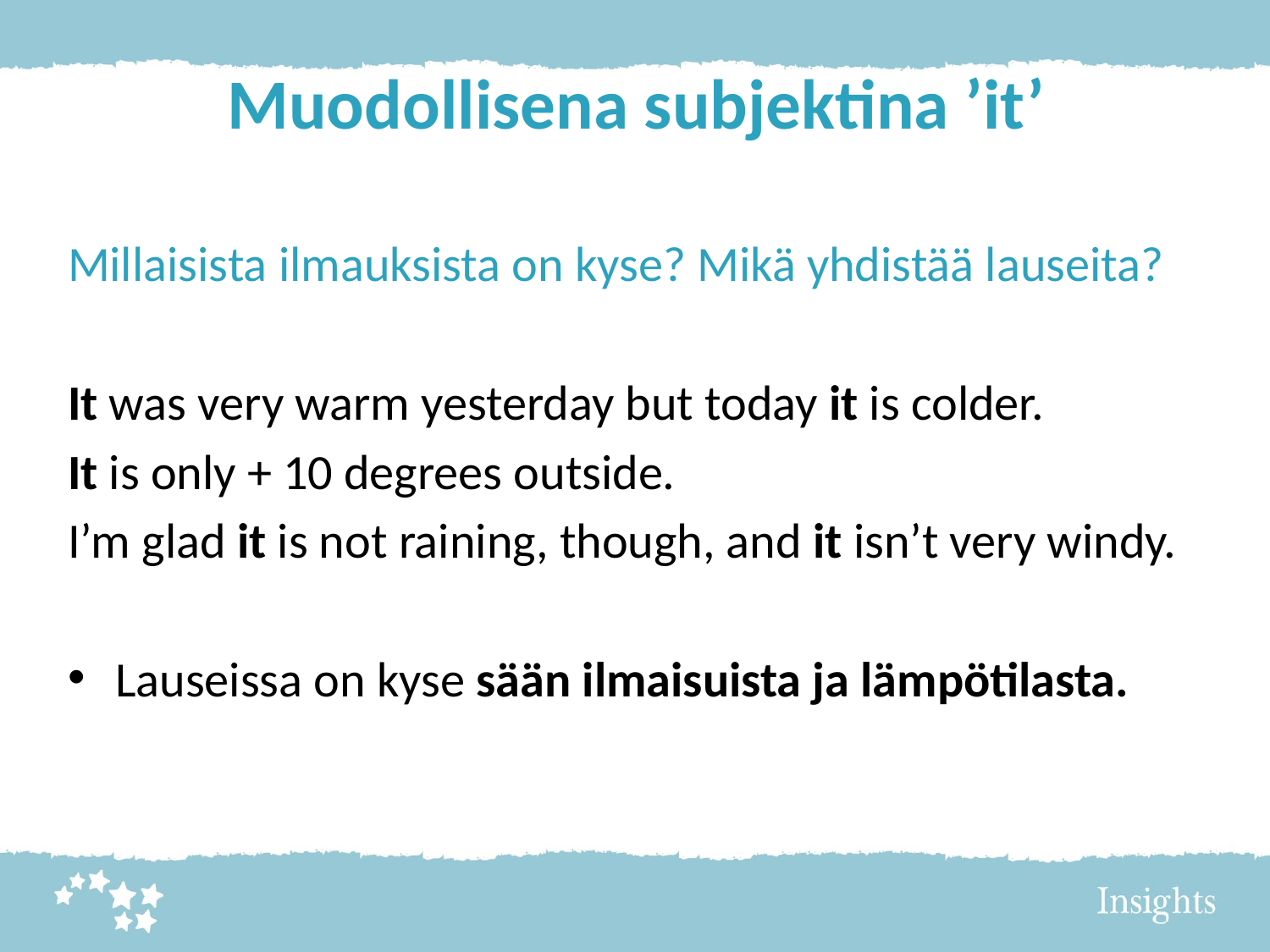

# Muodollisena subjektina ’it’
Millaisista ilmauksista on kyse? Mikä yhdistää lauseita?

It was very warm yesterday but today it is colder.
It is only + 10 degrees outside.
I’m glad it is not raining, though, and it isn’t very windy.

Lauseissa on kyse sään ilmaisuista ja lämpötilasta.